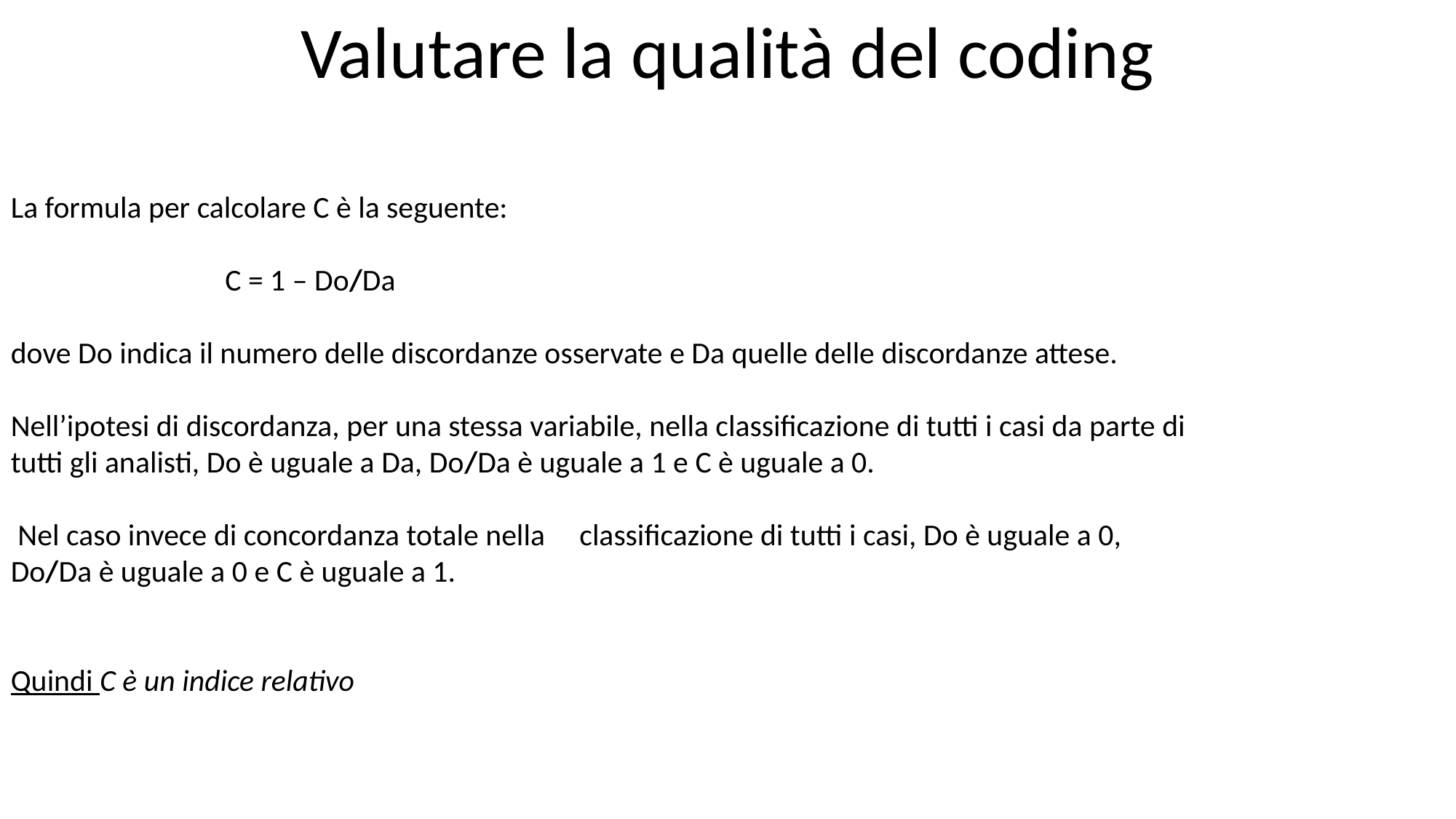

Valutare la qualità del coding
La formula per calcolare C è la seguente:

                               C = 1 – Do/Da

dove Do indica il numero delle discordanze osservate e Da quelle delle discordanze attese.

Nell’ipotesi di discordanza, per una stessa variabile, nella classificazione di tutti i casi da parte di tutti gli analisti, Do è uguale a Da, Do/Da è uguale a 1 e C è uguale a 0.

 Nel caso invece di concordanza totale nella     classificazione di tutti i casi, Do è uguale a 0, Do/Da è uguale a 0 e C è uguale a 1.

Quindi C è un indice relativo